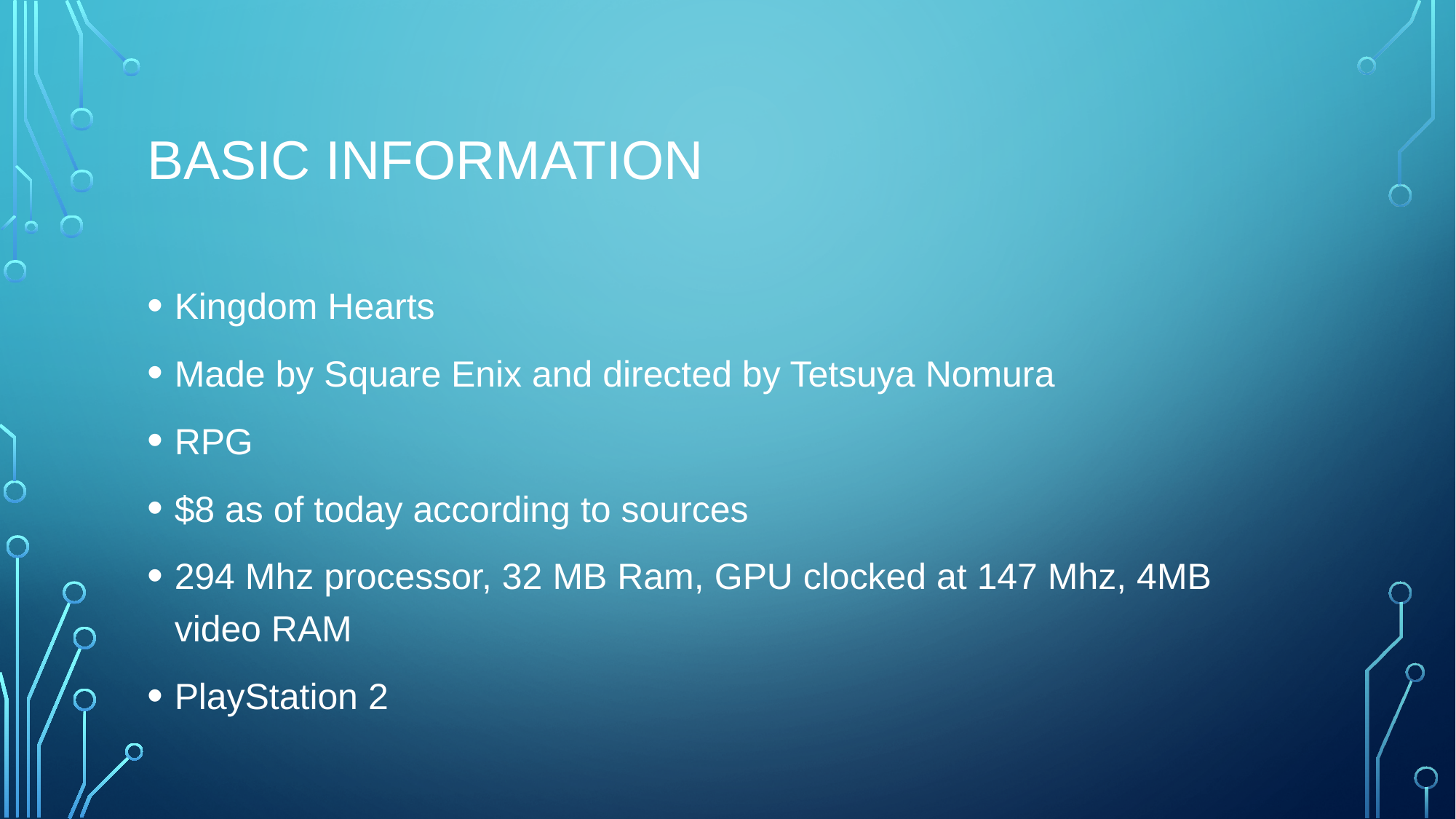

# Basic information
Kingdom Hearts
Made by Square Enix and directed by Tetsuya Nomura
RPG
$8 as of today according to sources
294 Mhz processor, 32 MB Ram, GPU clocked at 147 Mhz, 4MB video RAM
PlayStation 2